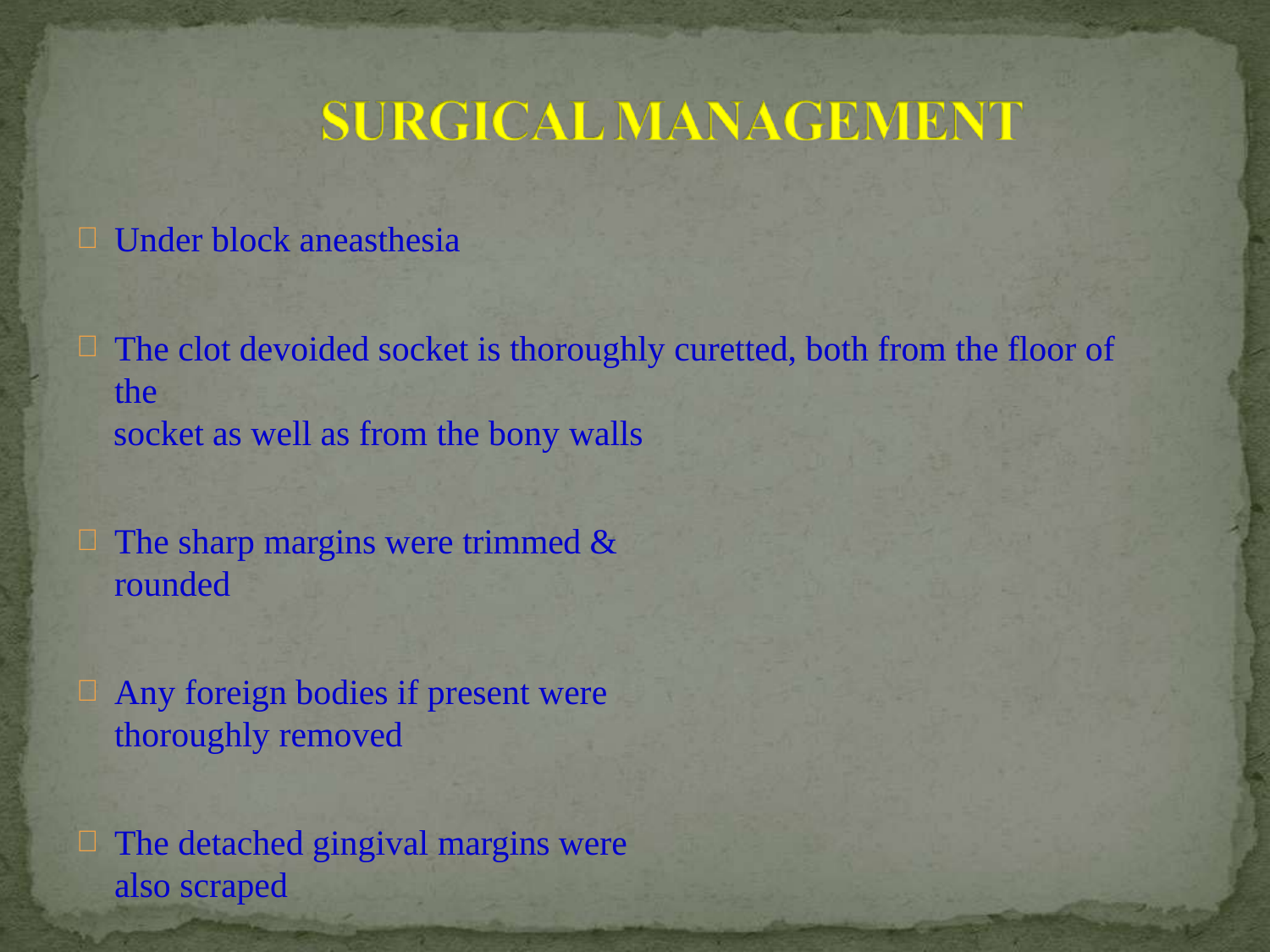

Under block aneasthesia

The clot devoided socket is thoroughly curetted, both from the floor of the
socket as well as from the bony walls

The sharp margins were trimmed & rounded

Any foreign bodies if present were thoroughly removed

The detached gingival margins were also scraped

The desired medications and precautions